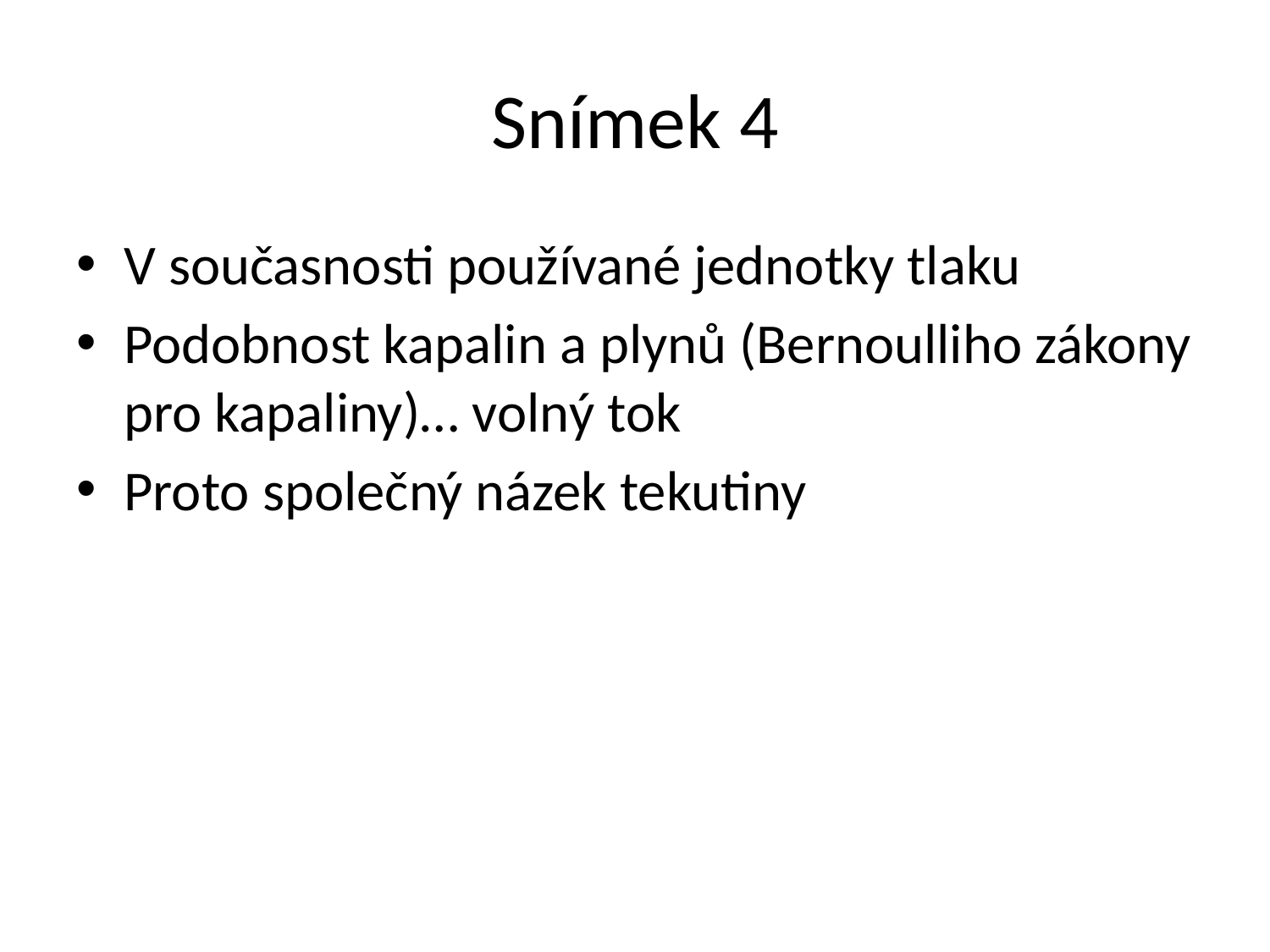

# Snímek 4
V současnosti používané jednotky tlaku
Podobnost kapalin a plynů (Bernoulliho zákony pro kapaliny)… volný tok
Proto společný názek tekutiny